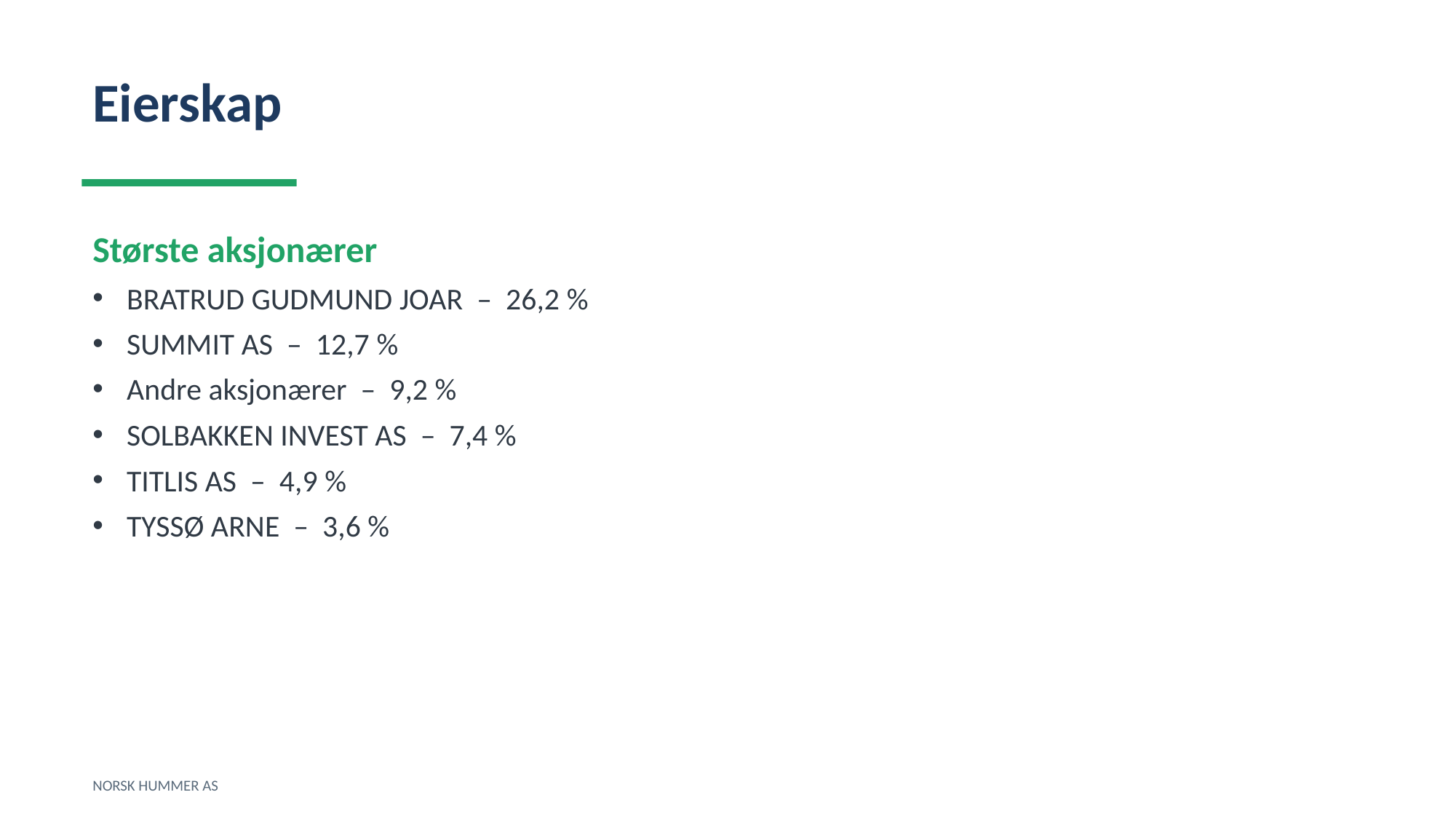

Eierskap

Største aksjonærer
BRATRUD GUDMUND JOAR  –  26,2 %
SUMMIT AS  –  12,7 %
Andre aksjonærer  –  9,2 %
SOLBAKKEN INVEST AS  –  7,4 %
TITLIS AS  –  4,9 %
TYSSØ ARNE  –  3,6 %
NORSK HUMMER AS